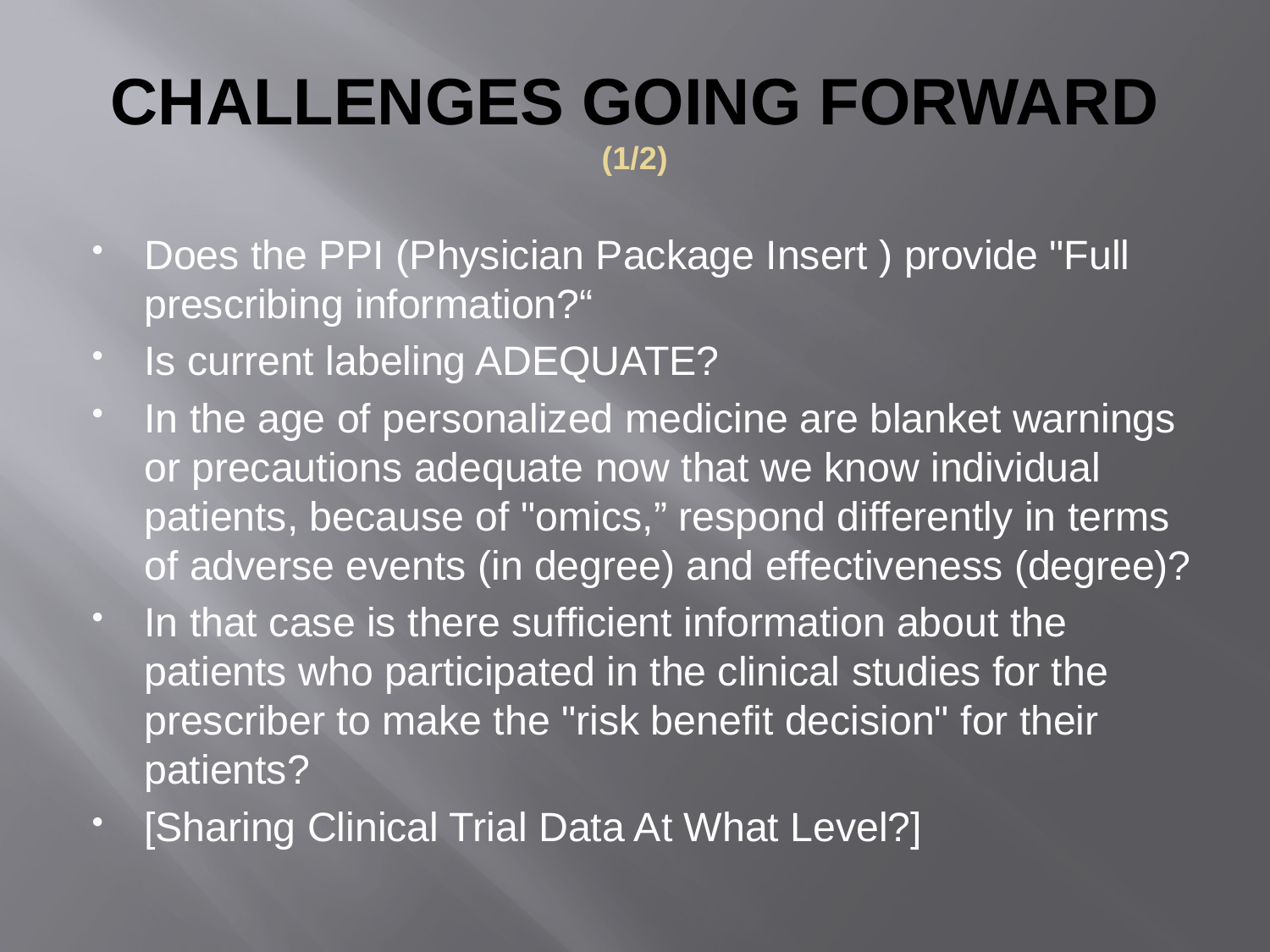

# CHALLENGES GOING FORWARD (1/2)
Does the PPI (Physician Package Insert ) provide "Full prescribing information?“
Is current labeling ADEQUATE?
In the age of personalized medicine are blanket warnings or precautions adequate now that we know individual patients, because of "omics,” respond differently in terms of adverse events (in degree) and effectiveness (degree)?
In that case is there sufficient information about the patients who participated in the clinical studies for the prescriber to make the "risk benefit decision" for their patients?
[Sharing Clinical Trial Data At What Level?]